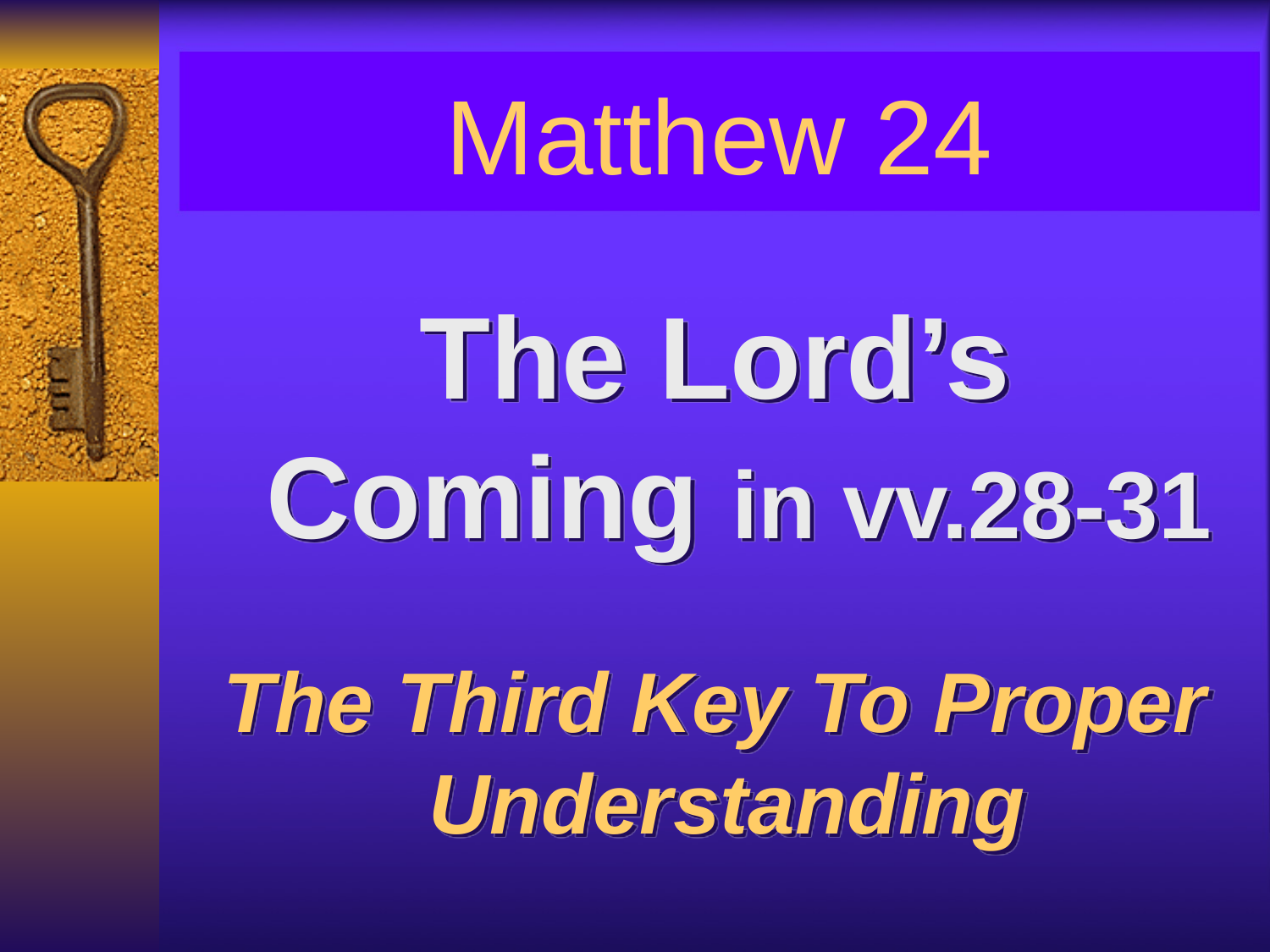

# Matthew 24

The Lord’s Coming in vv.28-31

The Third Key To Proper Understanding